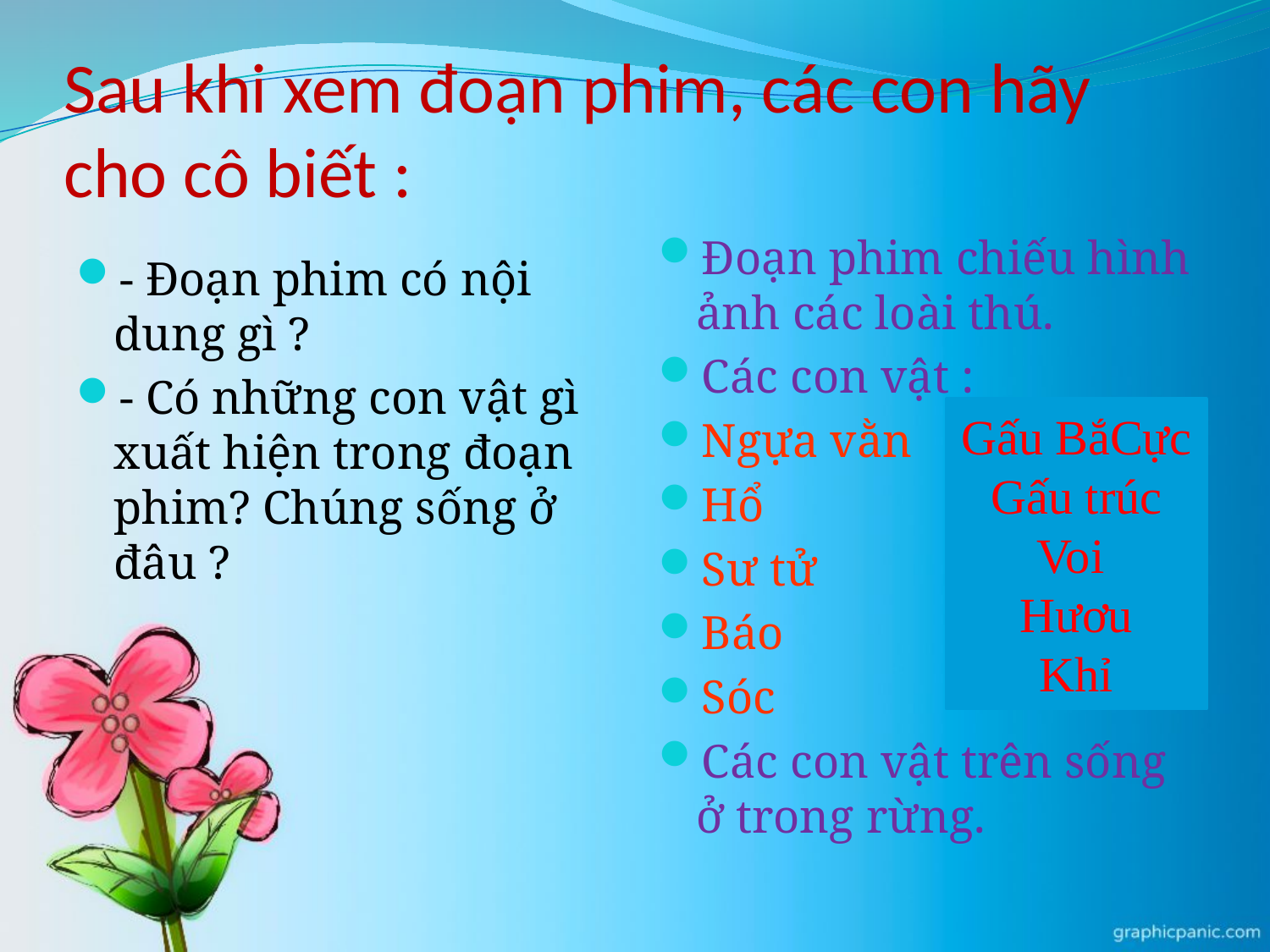

# Sau khi xem đoạn phim, các con hãy cho cô biết :
Đoạn phim chiếu hình ảnh các loài thú.
Các con vật :
Ngựa vằn
Hổ
Sư tử
Báo
Sóc
Các con vật trên sống ở trong rừng.
- Đoạn phim có nội dung gì ?
- Có những con vật gì xuất hiện trong đoạn phim? Chúng sống ở đâu ?
Gấu BắCực
Gấu trúc
Voi
Hươu
Khỉ